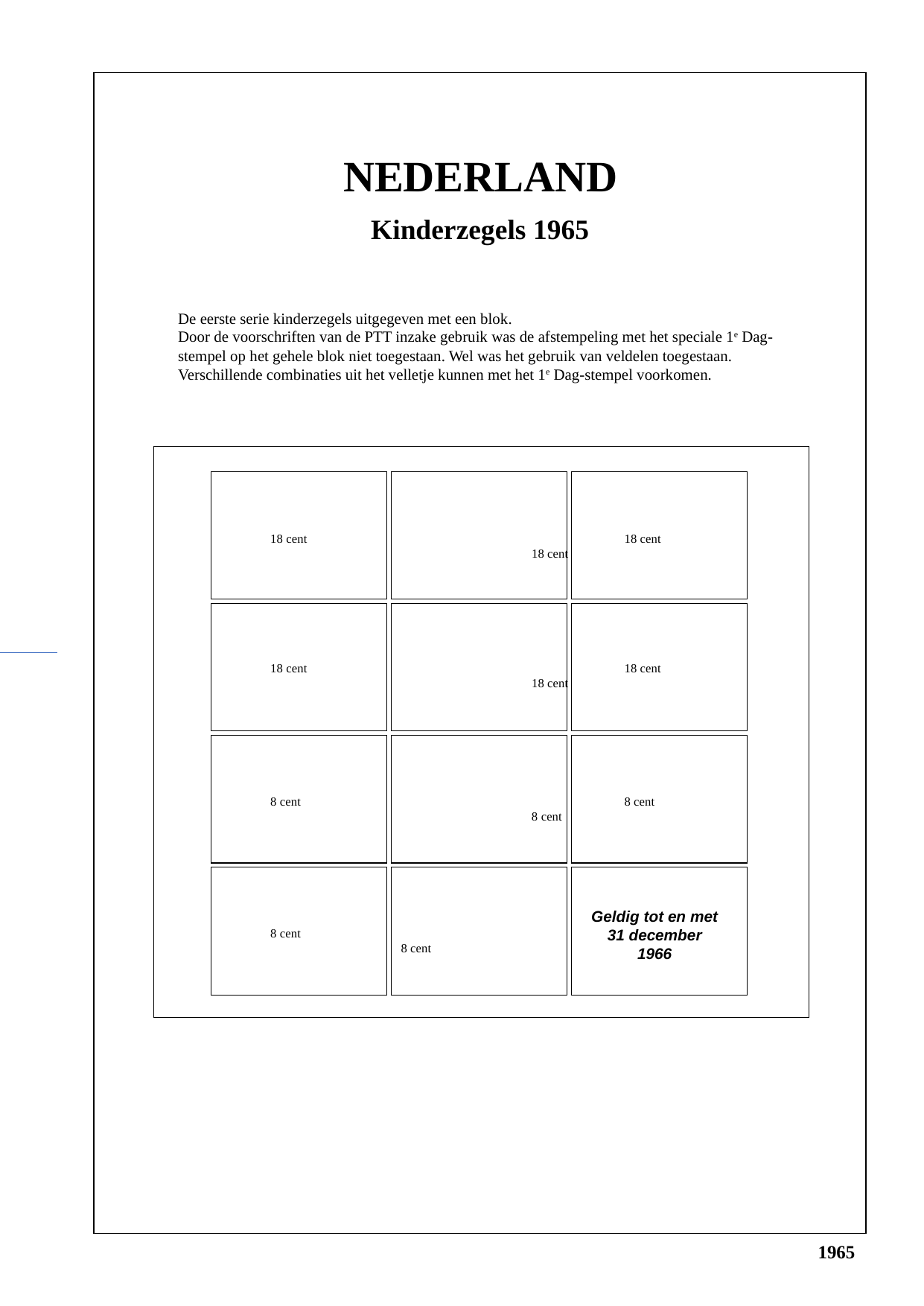

NEDERLAND
Kinderzegels 1965
De eerste serie kinderzegels uitgegeven met een blok.
Door de voorschriften van de PTT inzake gebruik was de afstempeling met het speciale 1e Dag-stempel op het gehele blok niet toegestaan. Wel was het gebruik van veldelen toegestaan. Verschillende combinaties uit het velletje kunnen met het 1e Dag-stempel voorkomen.

40
40
40
18 cent			      18 cent			            18 cent
40
40
40
18 cent			      18 cent			            18 cent
40
40
40
8 cent			      8 cent			            8 cent
40
40
40
Geldig tot en met
31 december
1966
8 cent			      8 cent
1965